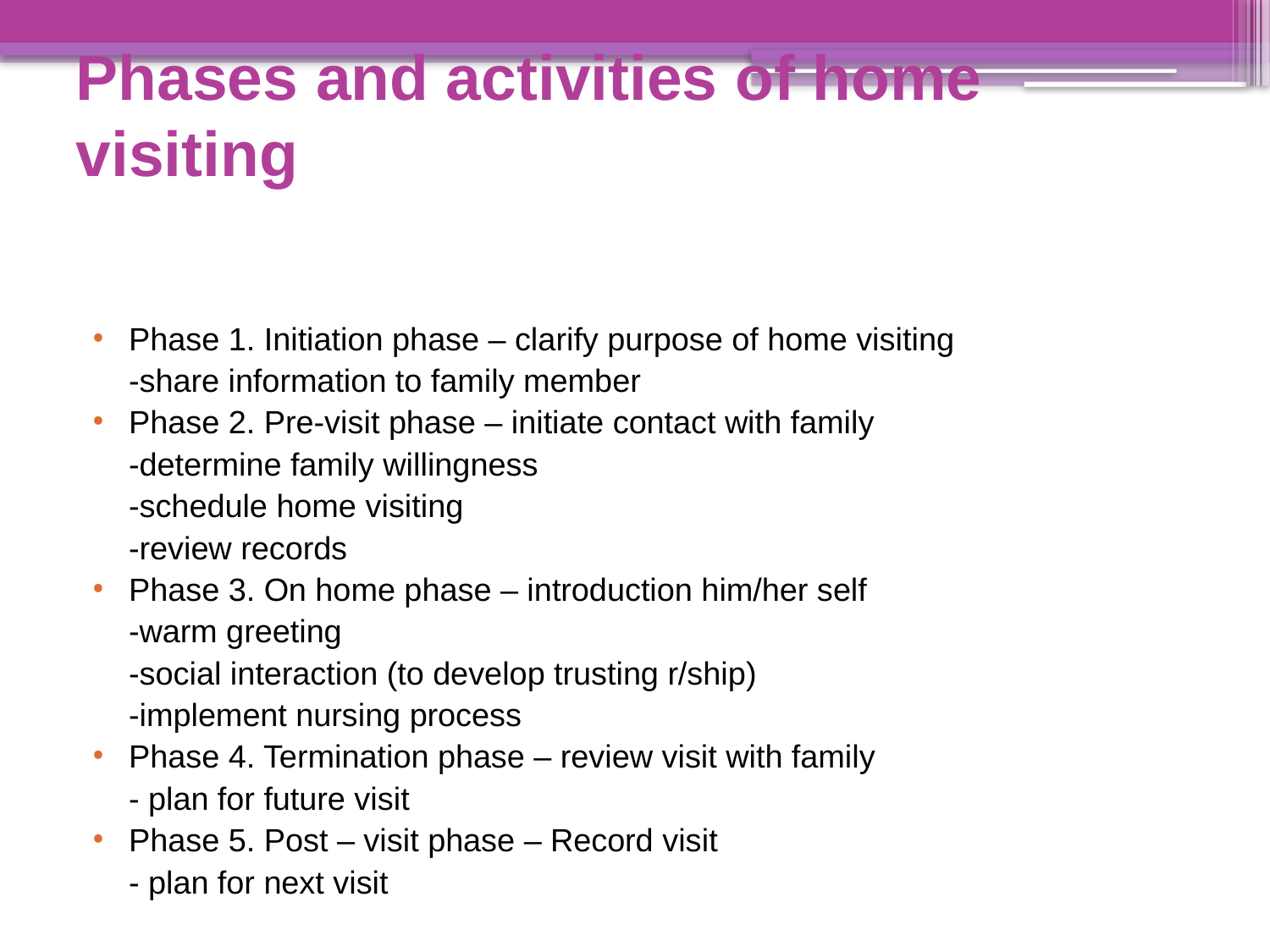

# Phases and activities of home visiting
Phase 1. Initiation phase – clarify purpose of home visiting
				-share information to family member
Phase 2. Pre-visit phase – initiate contact with family
				-determine family willingness
				-schedule home visiting
				-review records
Phase 3. On home phase – introduction him/her self
				-warm greeting
				-social interaction (to develop trusting r/ship)
				-implement nursing process
Phase 4. Termination phase – review visit with family
				- plan for future visit
Phase 5. Post – visit phase – Record visit
				- plan for next visit